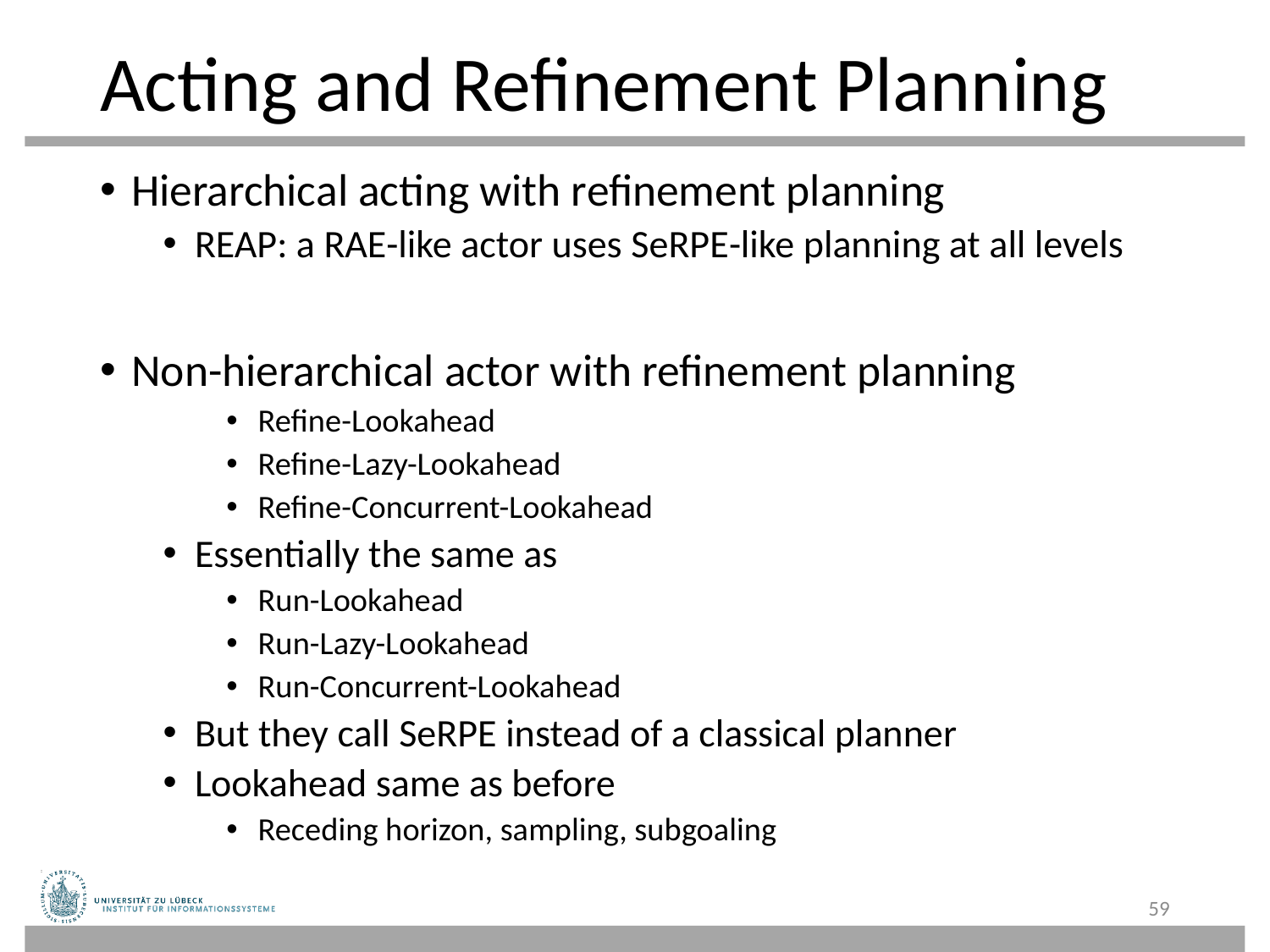

# Acting and Refinement Planning
Hierarchical acting with refinement planning
REAP: a RAE-like actor uses SeRPE-like planning at all levels

Non-hierarchical actor with refinement planning
Refine-Lookahead
Refine-Lazy-Lookahead
Refine-Concurrent-Lookahead
Essentially the same as
Run-Lookahead
Run-Lazy-Lookahead
Run-Concurrent-Lookahead
But they call SeRPE instead of a classical planner
Lookahead same as before
Receding horizon, sampling, subgoaling

59